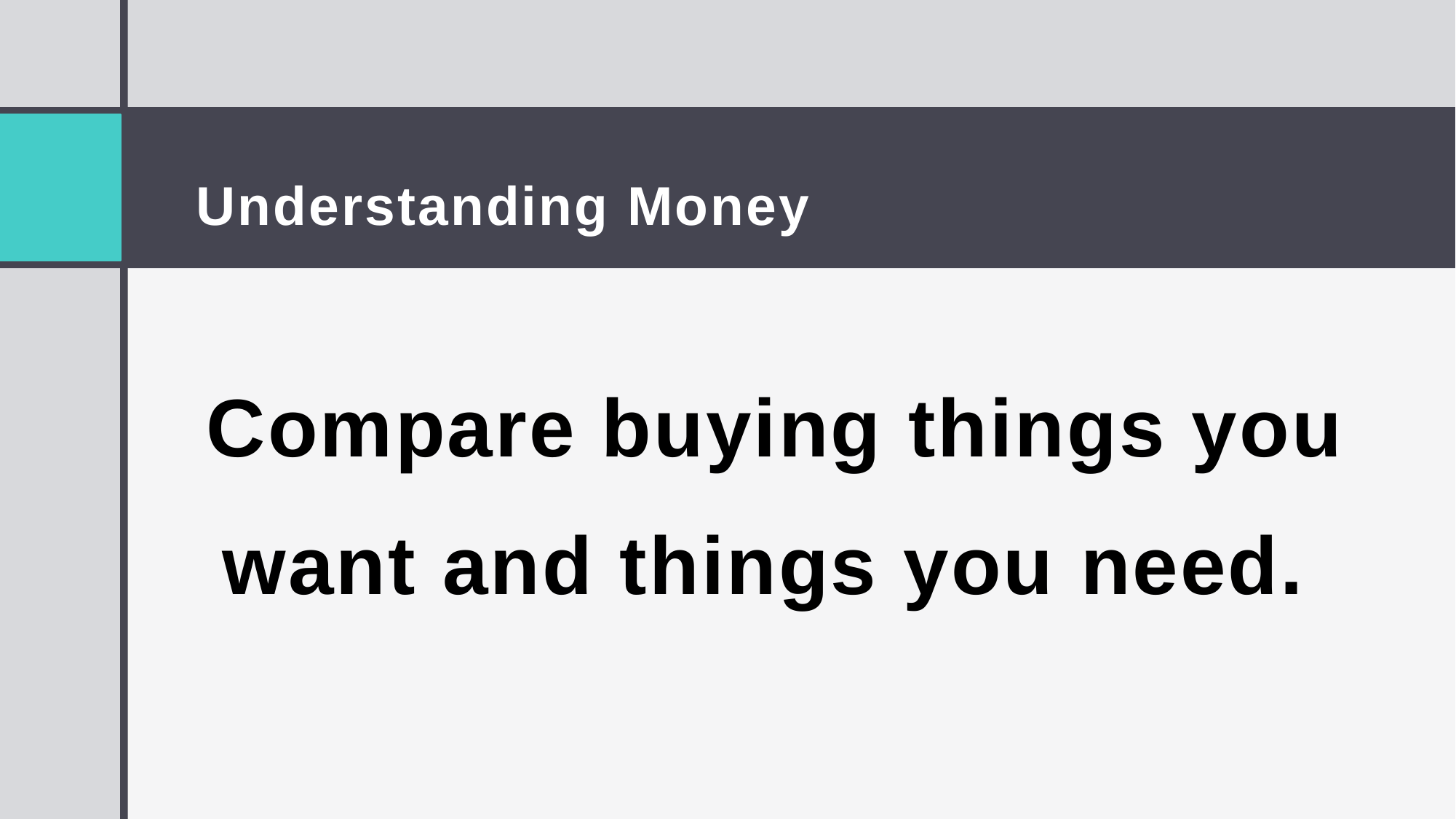

# Understanding Money

Compare buying things you want and things you need.